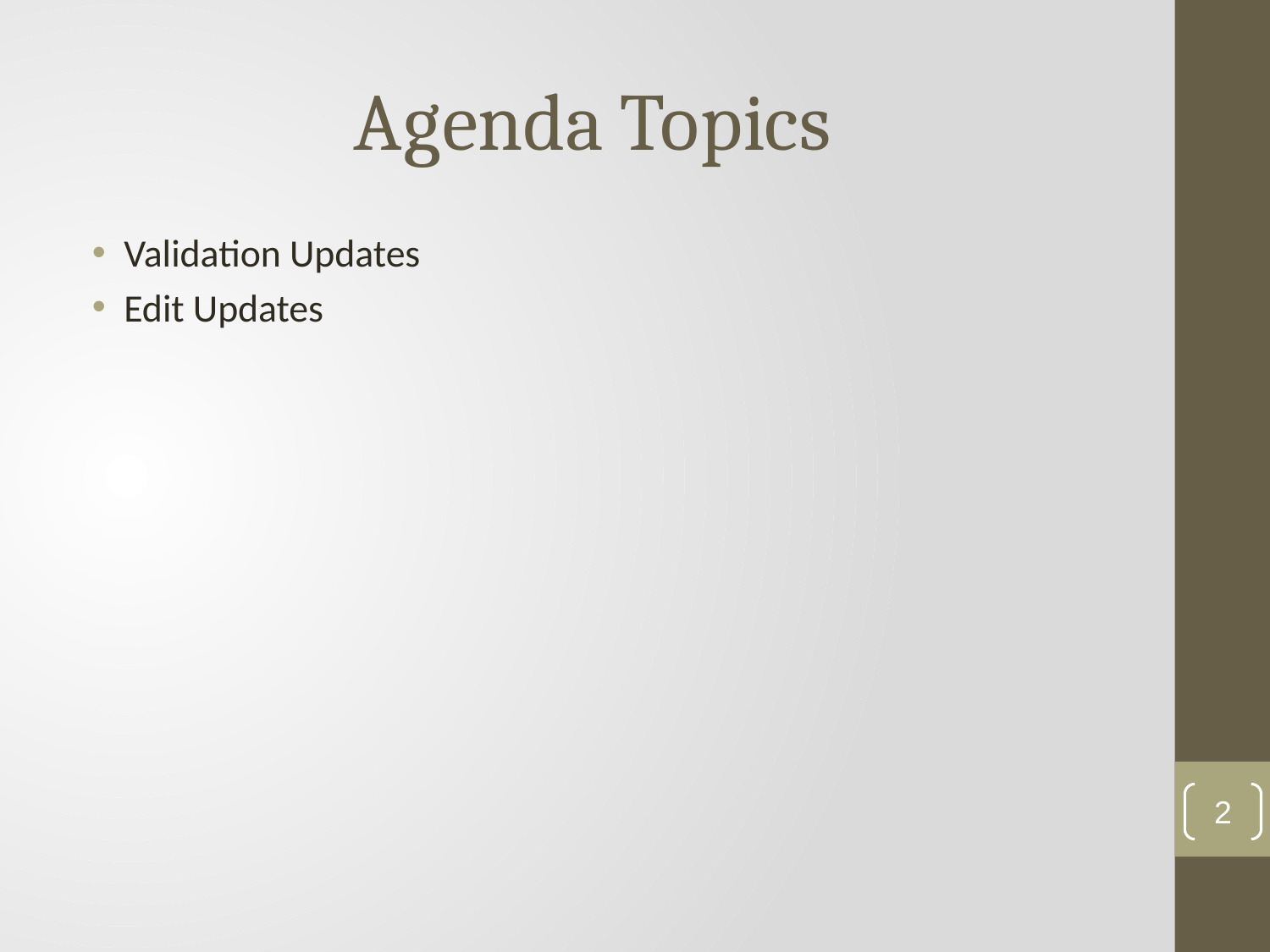

# Agenda Topics
Validation Updates
Edit Updates

2